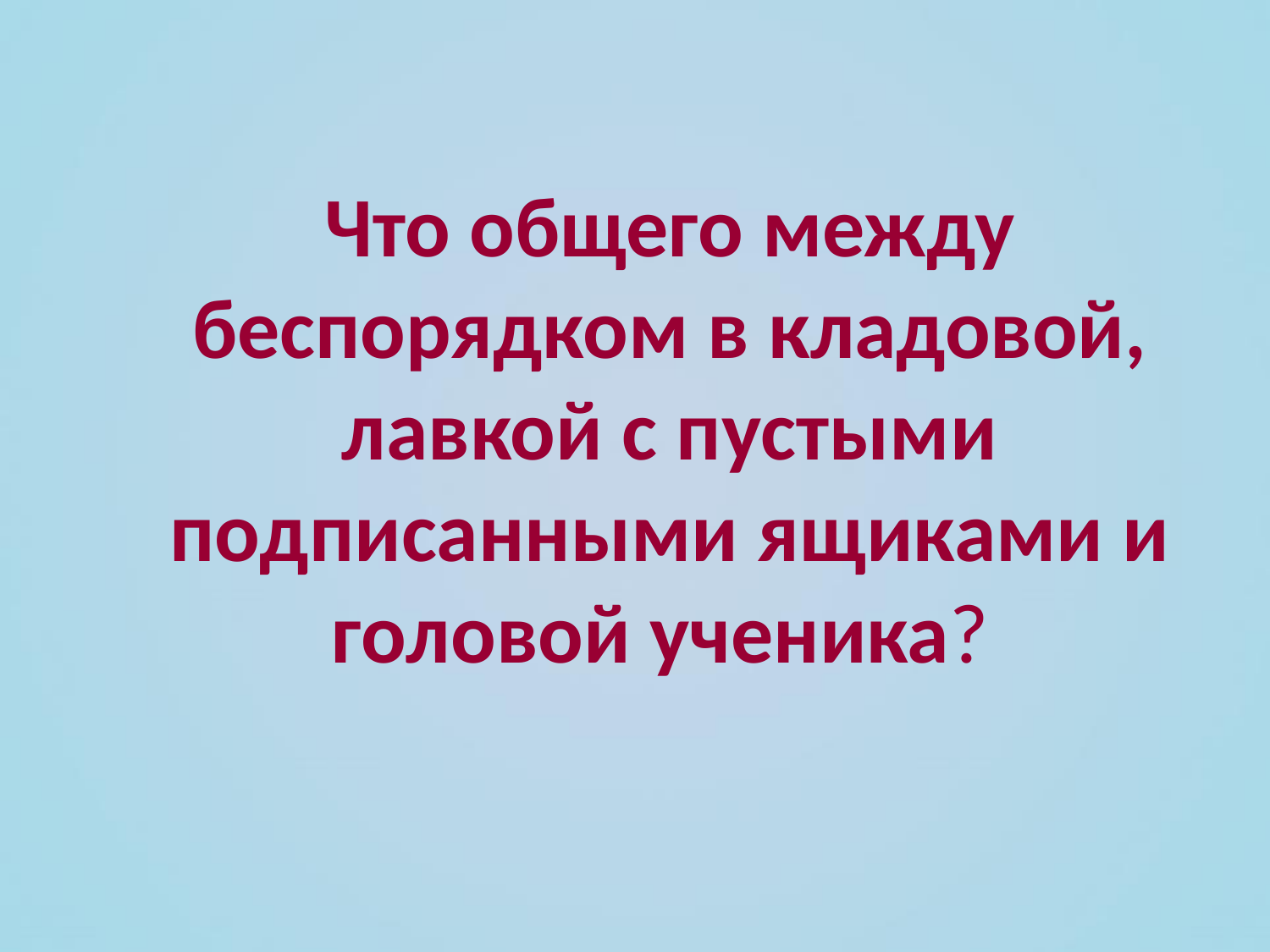

Что общего между беспорядком в кладовой, лавкой с пустыми подписанными ящиками и головой ученика?